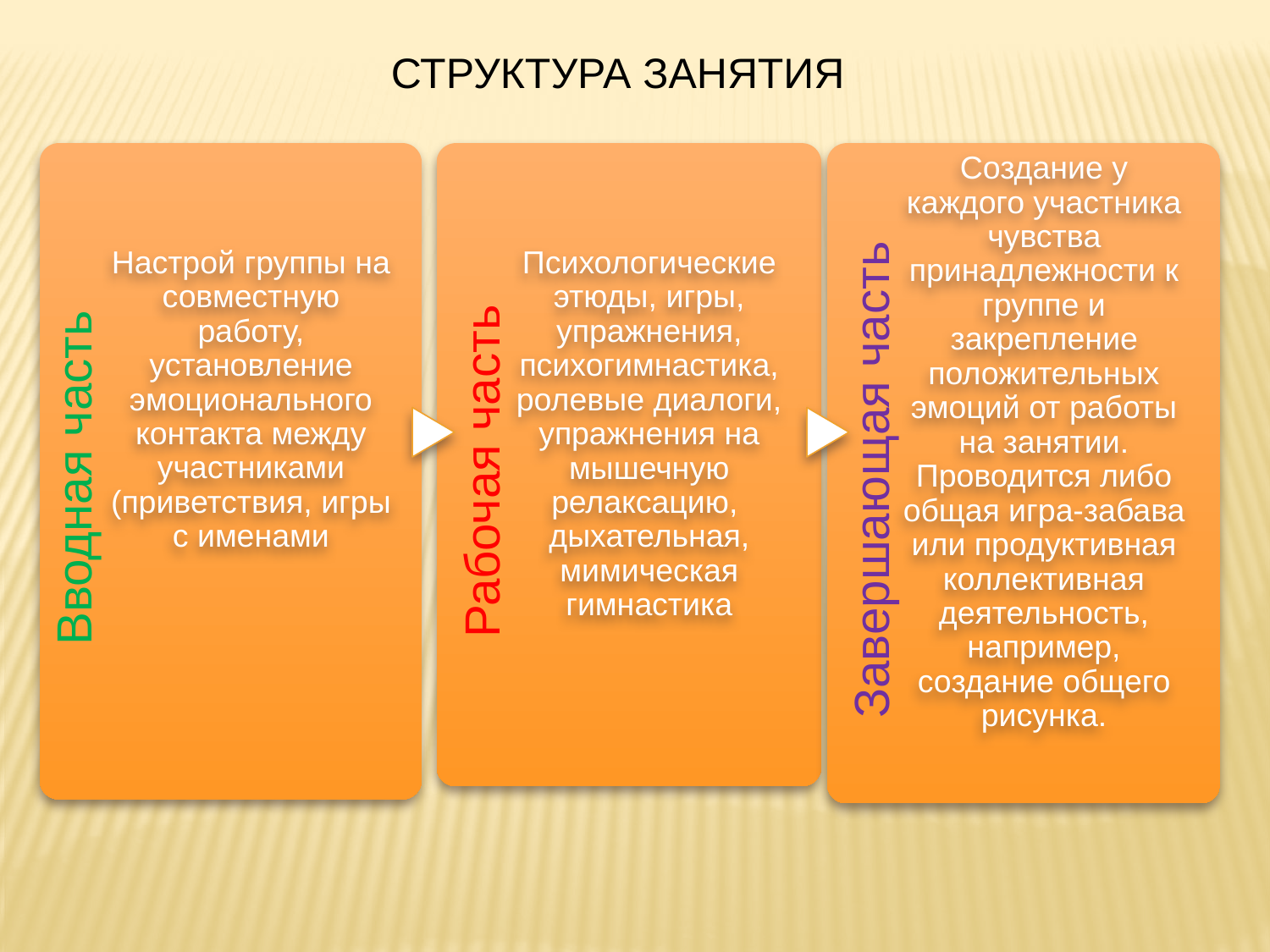

СТРУКТУРА ЗАНЯТИЯ
Вводная часть

Настрой группы на совместную работу, установление эмоционального контакта между участниками (приветствия, игры с именами
Рабочая часть

Психологические этюды, игры, упражнения, психогимнастика, ролевые диалоги, упражнения на мышечную релаксацию,  дыхательная, мимическая гимнастика
Завершающая часть
Создание у каждого участника чувства принадлежности к группе и закрепление положительных эмоций от работы на занятии. Проводится либо общая игра-забава или продуктивная коллективная деятельность, например, создание общего рисунка.